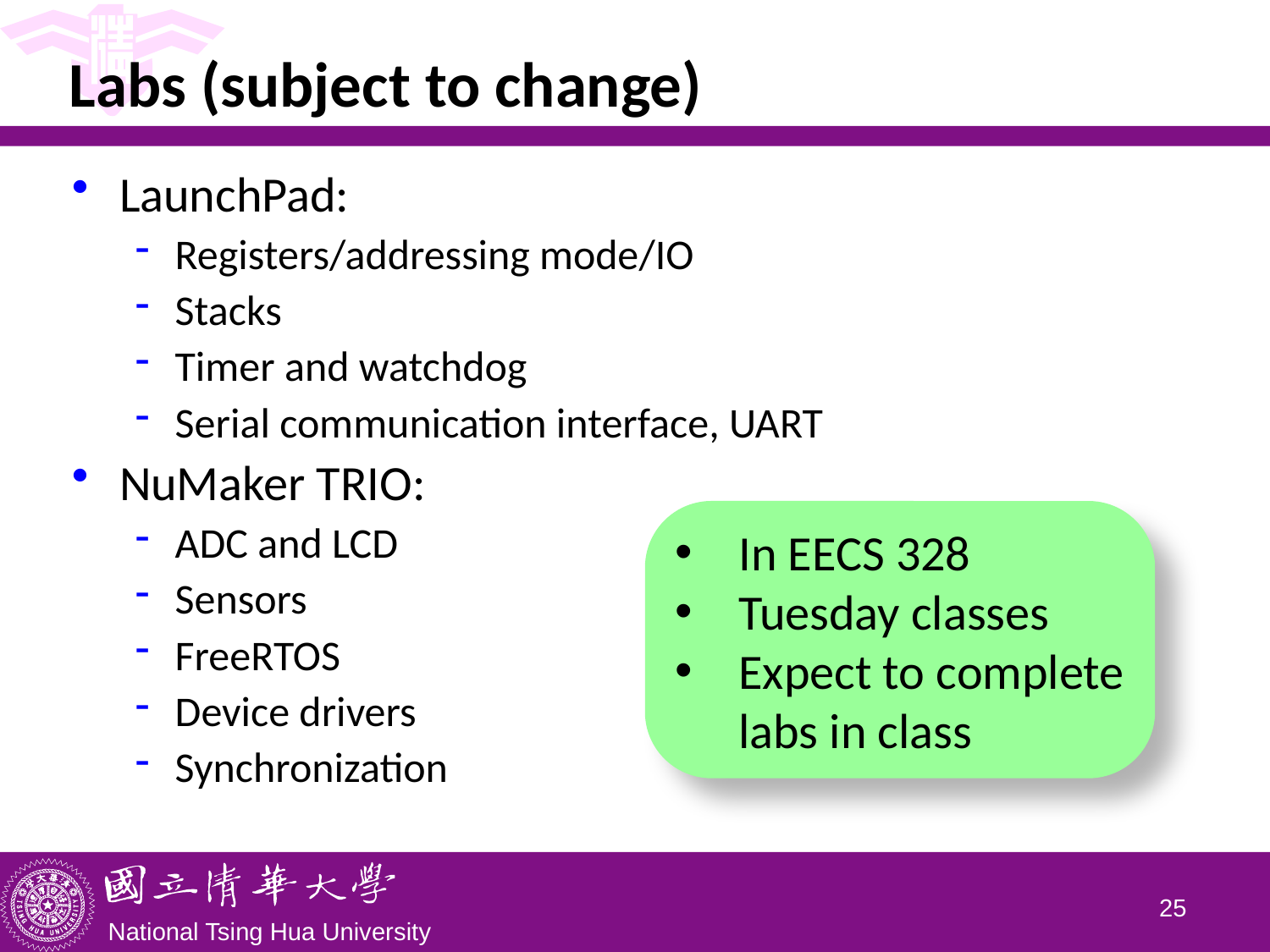

# Labs (subject to change)
LaunchPad:
Registers/addressing mode/IO
Stacks
Timer and watchdog
Serial communication interface, UART
NuMaker TRIO:
ADC and LCD
Sensors
FreeRTOS
Device drivers
Synchronization
In EECS 328
Tuesday classes
Expect to complete labs in class
25